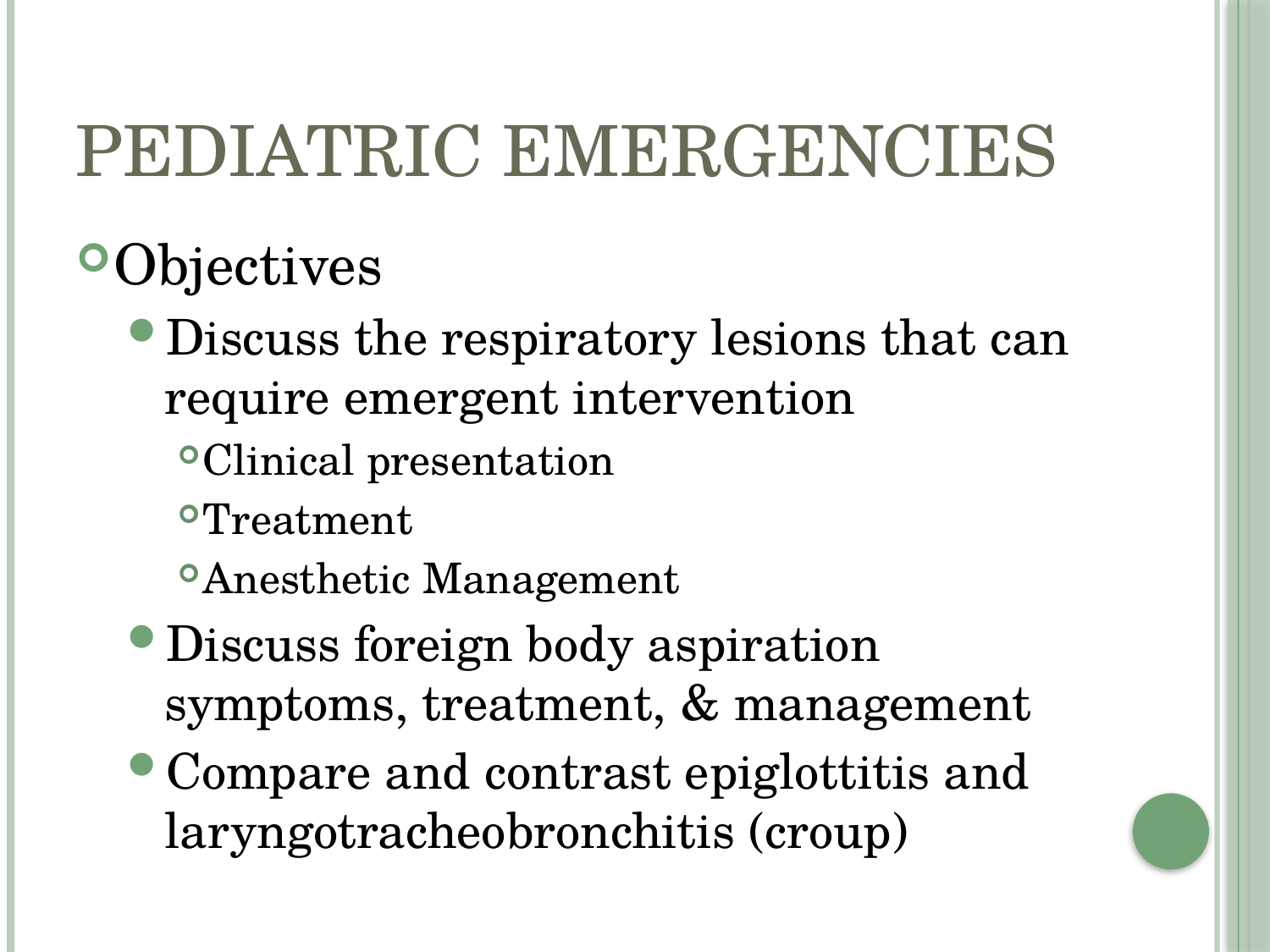

# Pediatric Emergencies
Objectives
Discuss the respiratory lesions that can require emergent intervention
Clinical presentation
Treatment
Anesthetic Management
Discuss foreign body aspiration symptoms, treatment, & management
Compare and contrast epiglottitis and laryngotracheobronchitis (croup)